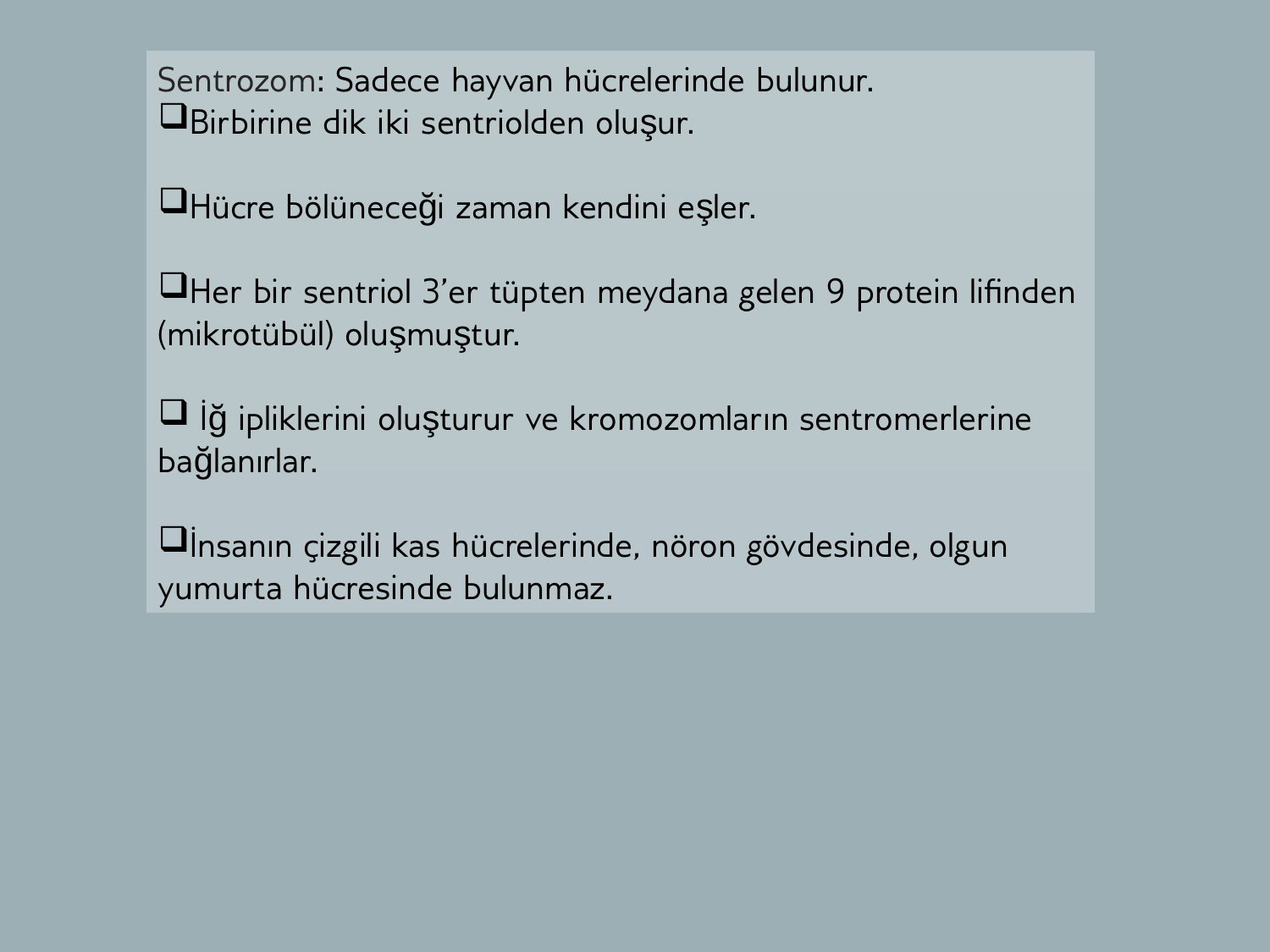

Sentrozom: Sadece hayvan hücrelerinde bulunur.
Birbirine dik iki sentriolden oluşur.

Hücre bölüneceği zaman kendini eşler.

Her bir sentriol 3’er tüpten meydana gelen 9 protein lifinden (mikrotübül) oluşmuştur.

 İğ ipliklerini oluşturur ve kromozomların sentromerlerine bağlanırlar.

İnsanın çizgili kas hücrelerinde, nöron gövdesinde, olgun yumurta hücresinde bulunmaz.